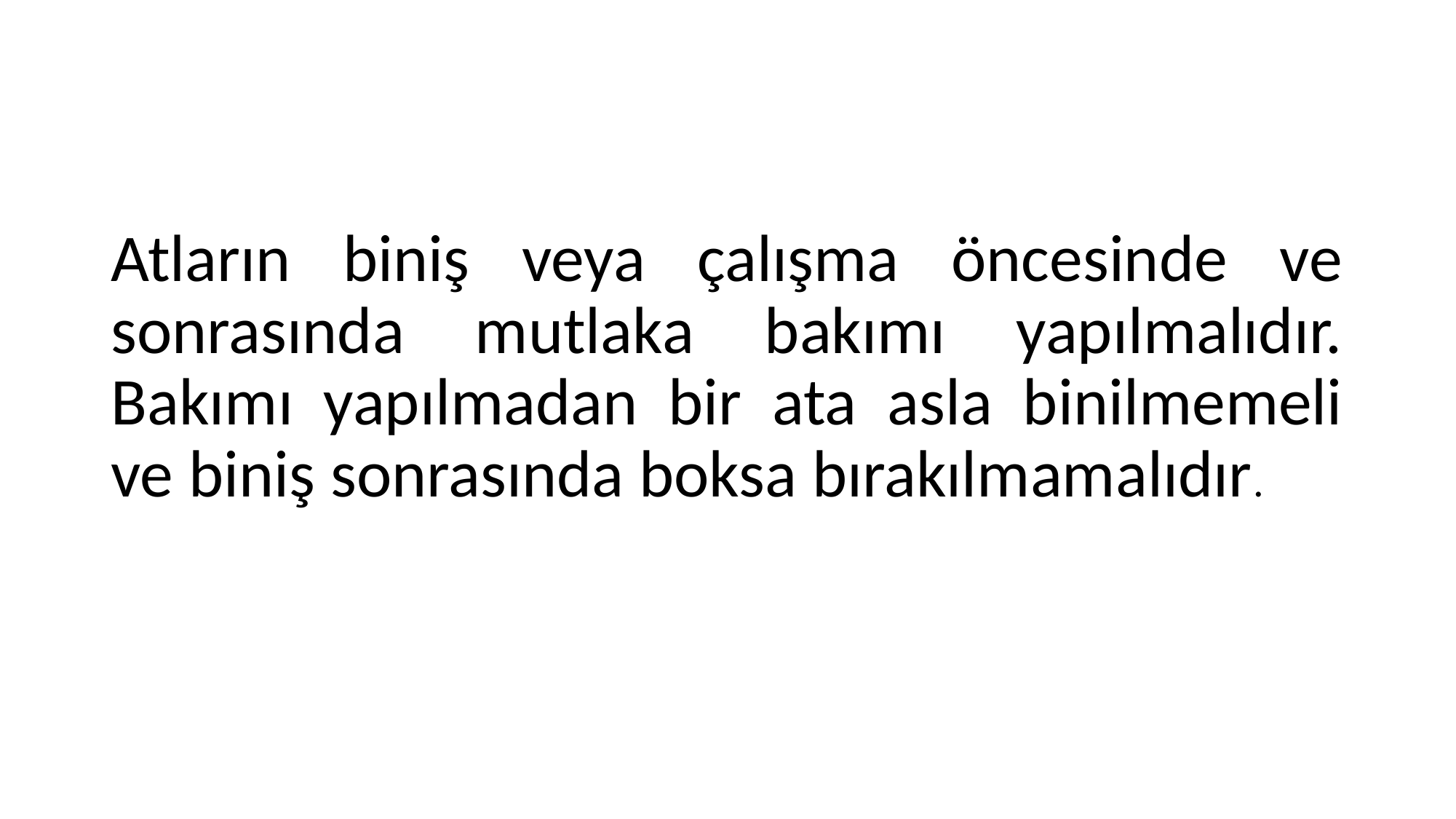

#
Atların biniş veya çalışma öncesinde ve sonrasında mutlaka bakımı yapılmalıdır. Bakımı yapılmadan bir ata asla binilmemeli ve biniş sonrasında boksa bırakılmamalıdır.